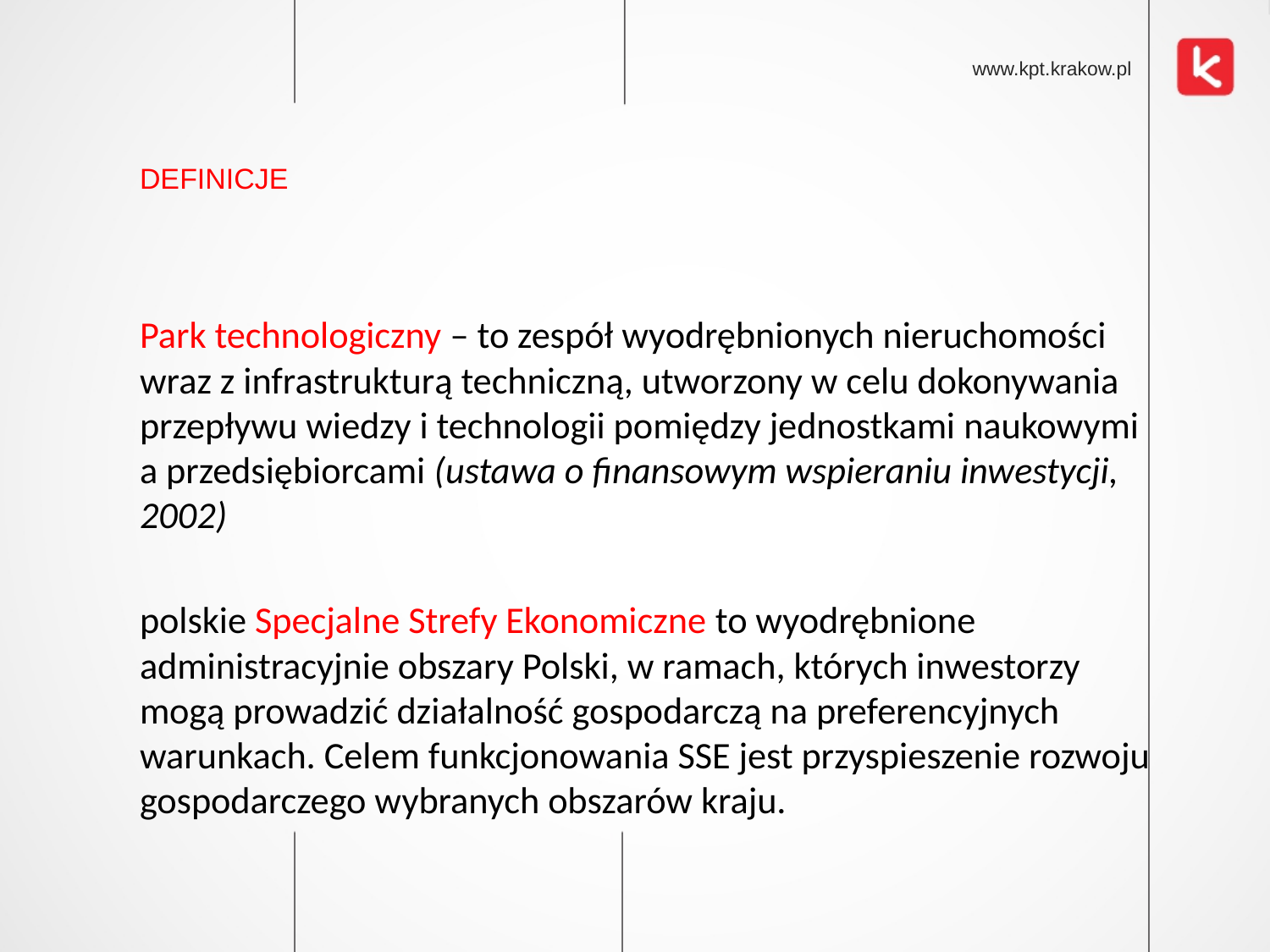

# DEFINICJE

Park technologiczny – to zespół wyodrębnionych nieruchomości wraz z infrastrukturą techniczną, utworzony w celu dokonywania przepływu wiedzy i technologii pomiędzy jednostkami naukowymi a przedsiębiorcami (ustawa o finansowym wspieraniu inwestycji, 2002)

polskie Specjalne Strefy Ekonomiczne to wyodrębnione administracyjnie obszary Polski, w ramach, których inwestorzy mogą prowadzić działalność gospodarczą na preferencyjnych warunkach. Celem funkcjonowania SSE jest przyspieszenie rozwoju gospodarczego wybranych obszarów kraju.